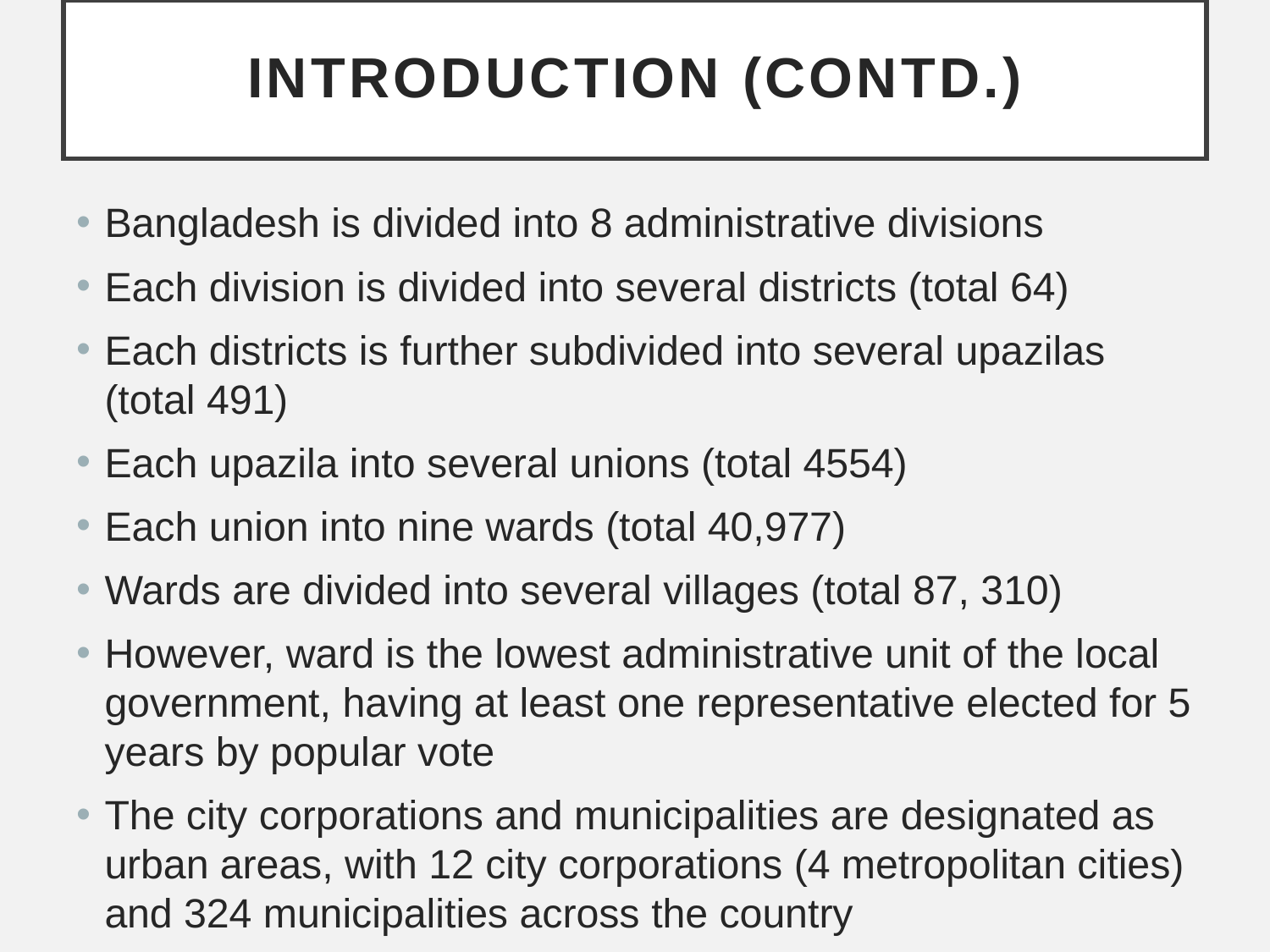

# Introduction (Contd.)
Bangladesh is divided into 8 administrative divisions
Each division is divided into several districts (total 64)
Each districts is further subdivided into several upazilas (total 491)
Each upazila into several unions (total 4554)
Each union into nine wards (total 40,977)
Wards are divided into several villages (total 87, 310)
However, ward is the lowest administrative unit of the local government, having at least one representative elected for 5 years by popular vote
The city corporations and municipalities are designated as urban areas, with 12 city corporations (4 metropolitan cities) and 324 municipalities across the country